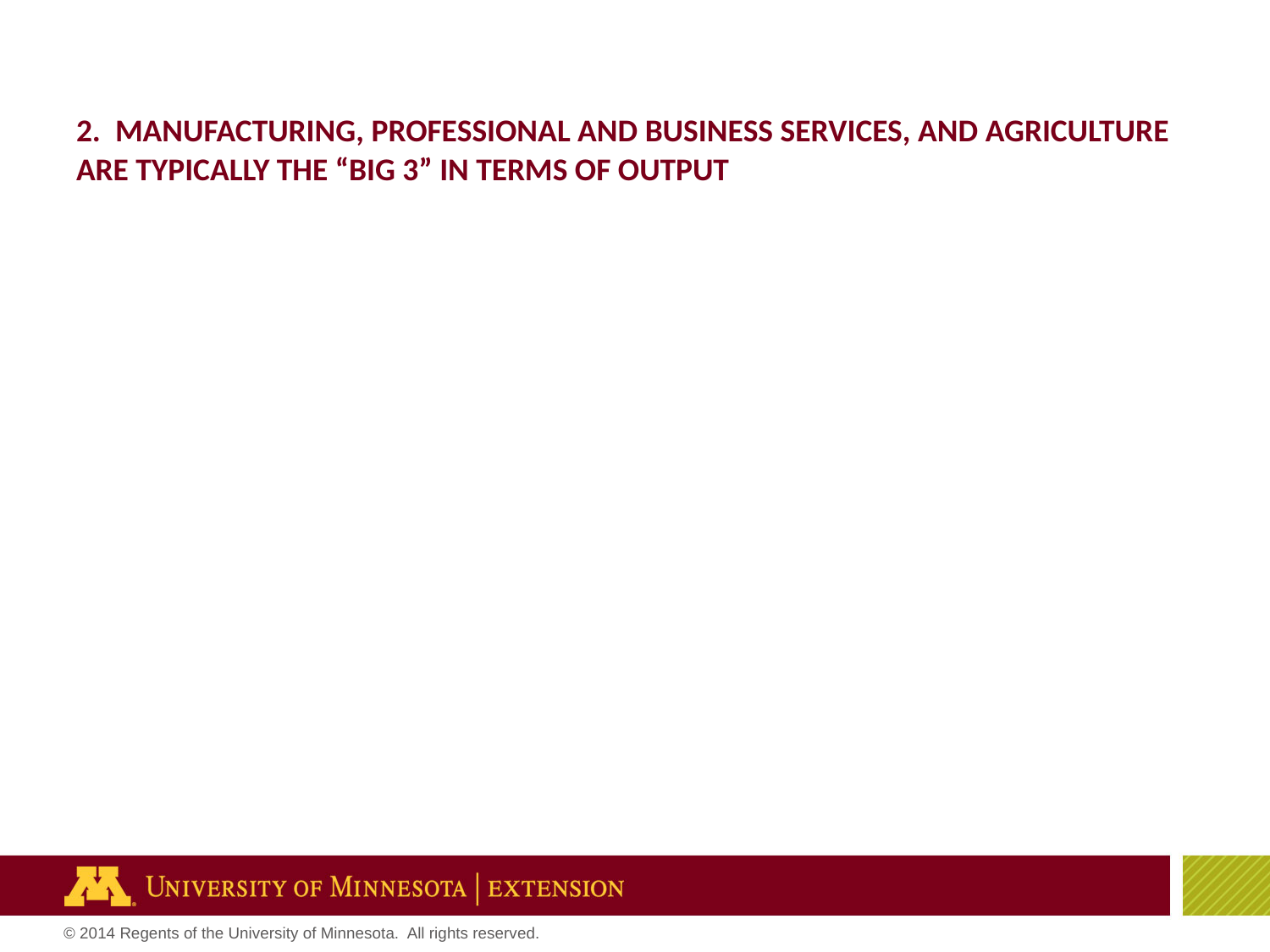

# 2.  manufacturing, professional and business services, and agriculture are typically the “Big 3” in terms of output